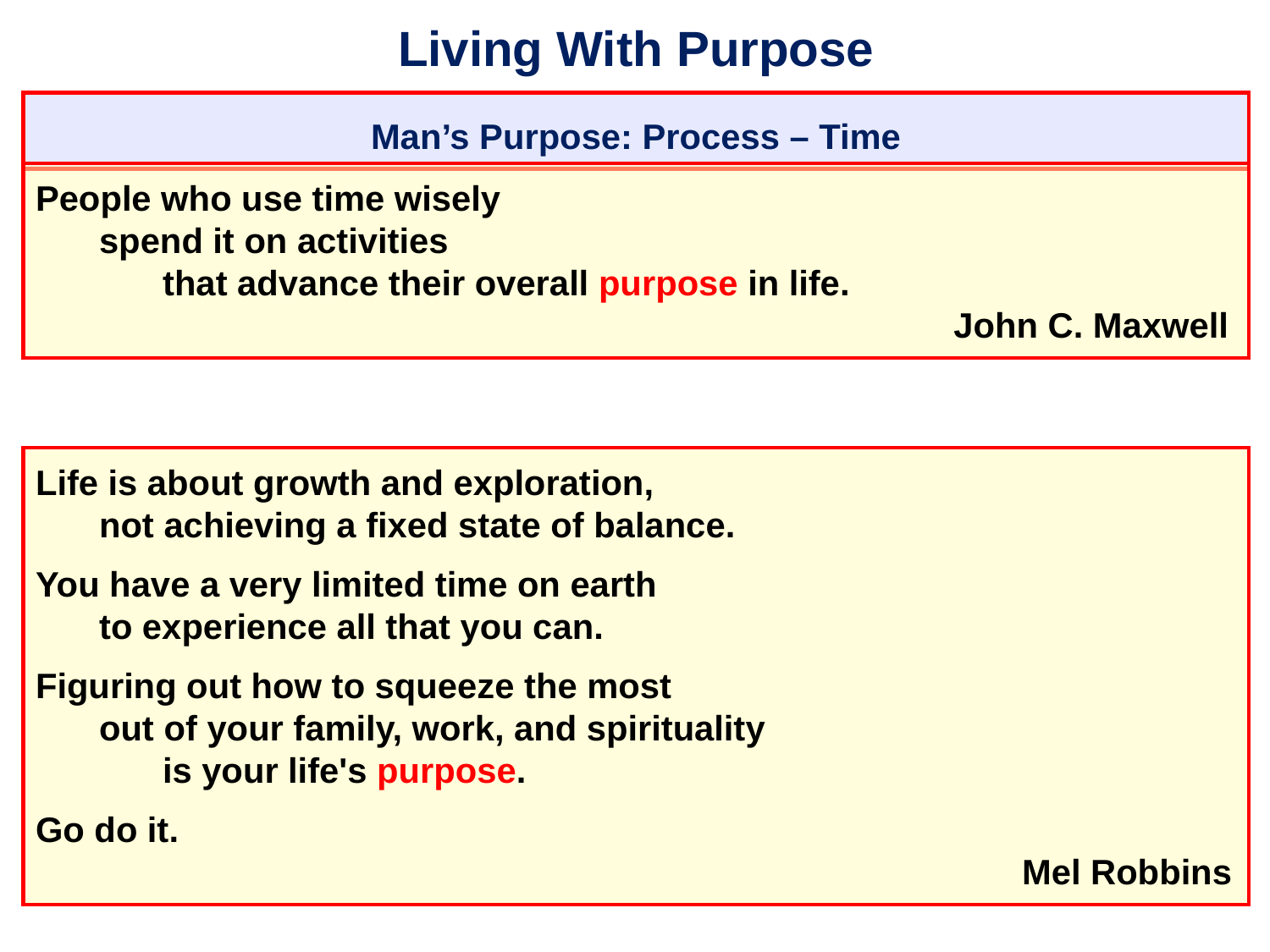

# Living With Purpose
Man’s Purpose: Process – Time
People who use time wisely
	spend it on activities
		that advance their overall purpose in life.
										   John C. Maxwell
Life is about growth and exploration,
	not achieving a fixed state of balance.

You have a very limited time on earth
	to experience all that you can.

Figuring out how to squeeze the most
	out of your family, work, and spirituality
		is your life's purpose.

Go do it.
										          Mel Robbins